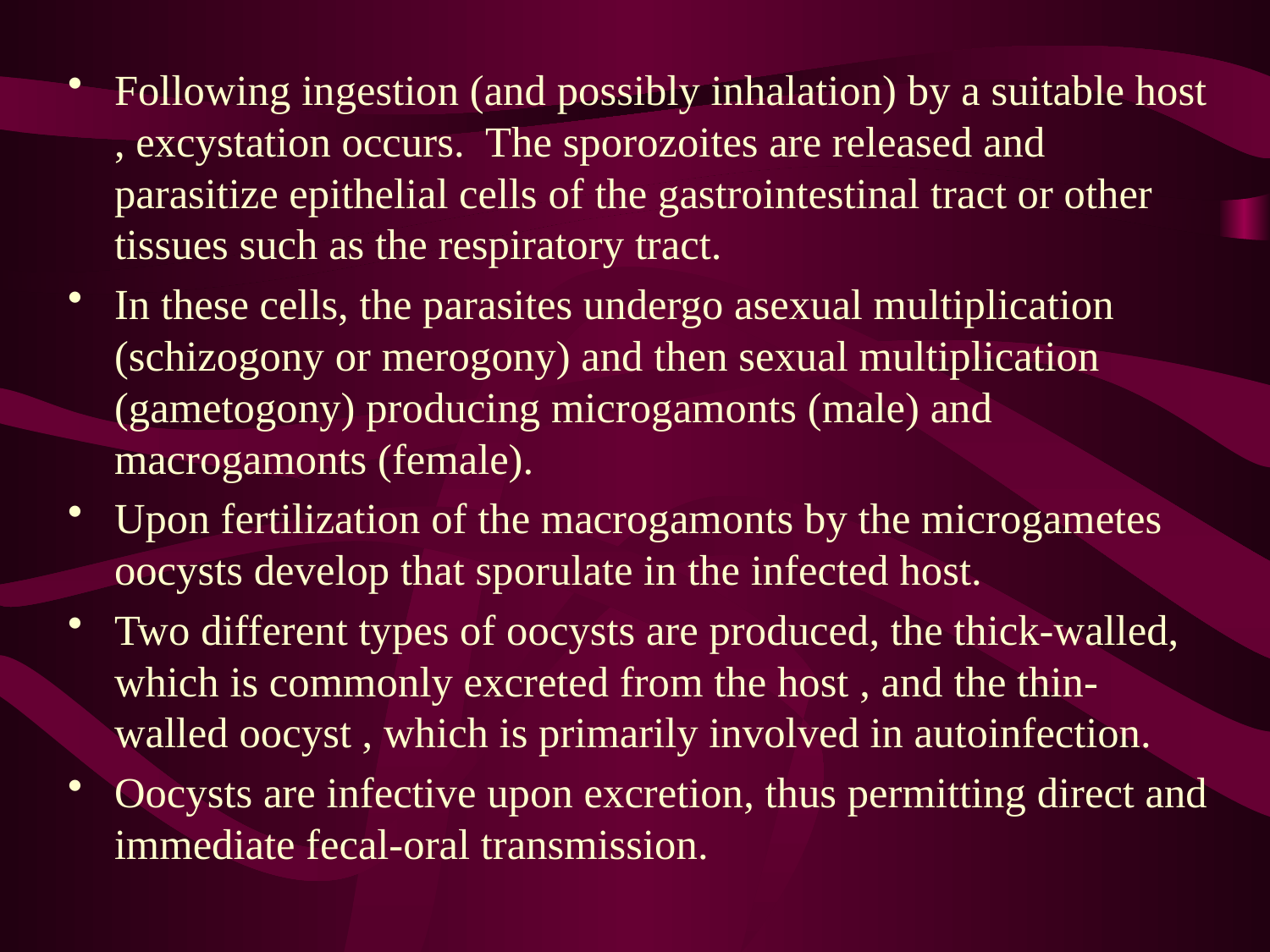

Following ingestion (and possibly inhalation) by a suitable host , excystation occurs.  The sporozoites are released and parasitize epithelial cells of the gastrointestinal tract or other tissues such as the respiratory tract.
In these cells, the parasites undergo asexual multiplication (schizogony or merogony) and then sexual multiplication (gametogony) producing microgamonts (male) and macrogamonts (female).
Upon fertilization of the macrogamonts by the microgametes oocysts develop that sporulate in the infected host.
Two different types of oocysts are produced, the thick-walled, which is commonly excreted from the host , and the thin-walled oocyst , which is primarily involved in autoinfection.
Oocysts are infective upon excretion, thus permitting direct and immediate fecal-oral transmission.